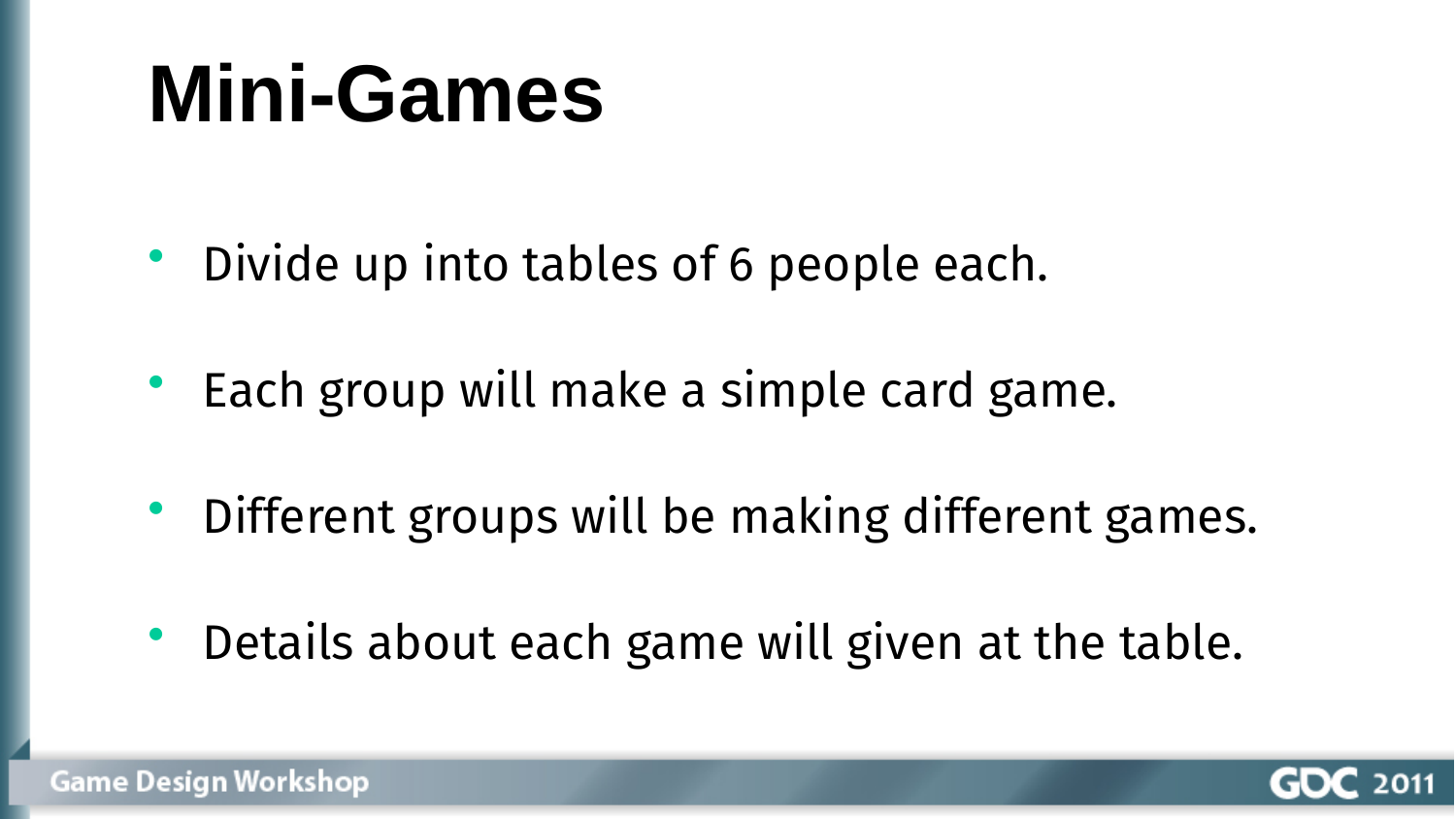

Mini-Games
Divide up into tables of 6 people each.
Each group will make a simple card game.
Different groups will be making different games.
Details about each game will given at the table.